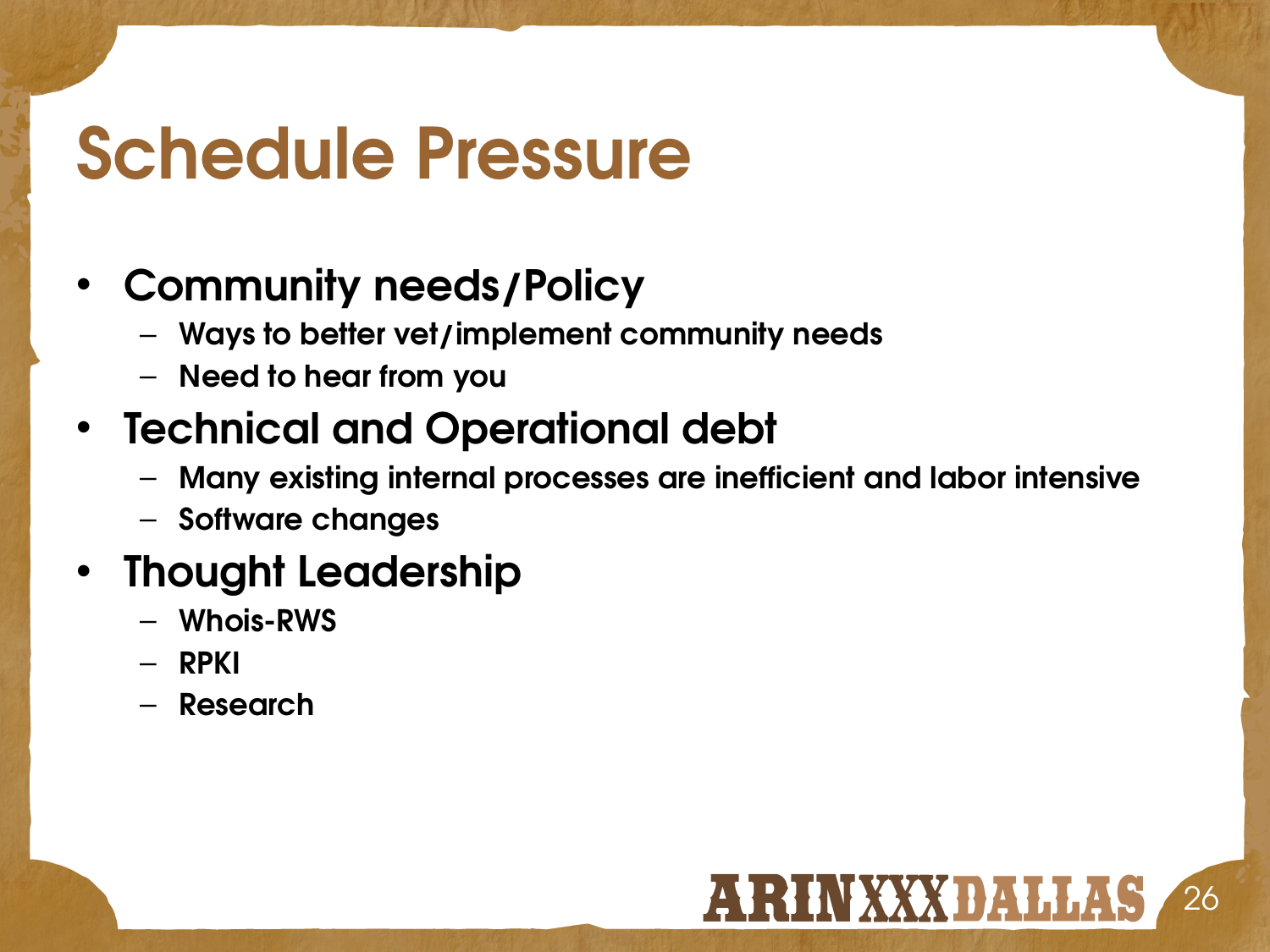

# Schedule Pressure
Community needs/Policy
Ways to better vet/implement community needs
Need to hear from you
Technical and Operational debt
Many existing internal processes are inefficient and labor intensive
Software changes
Thought Leadership
Whois-RWS
RPKI
Research

26